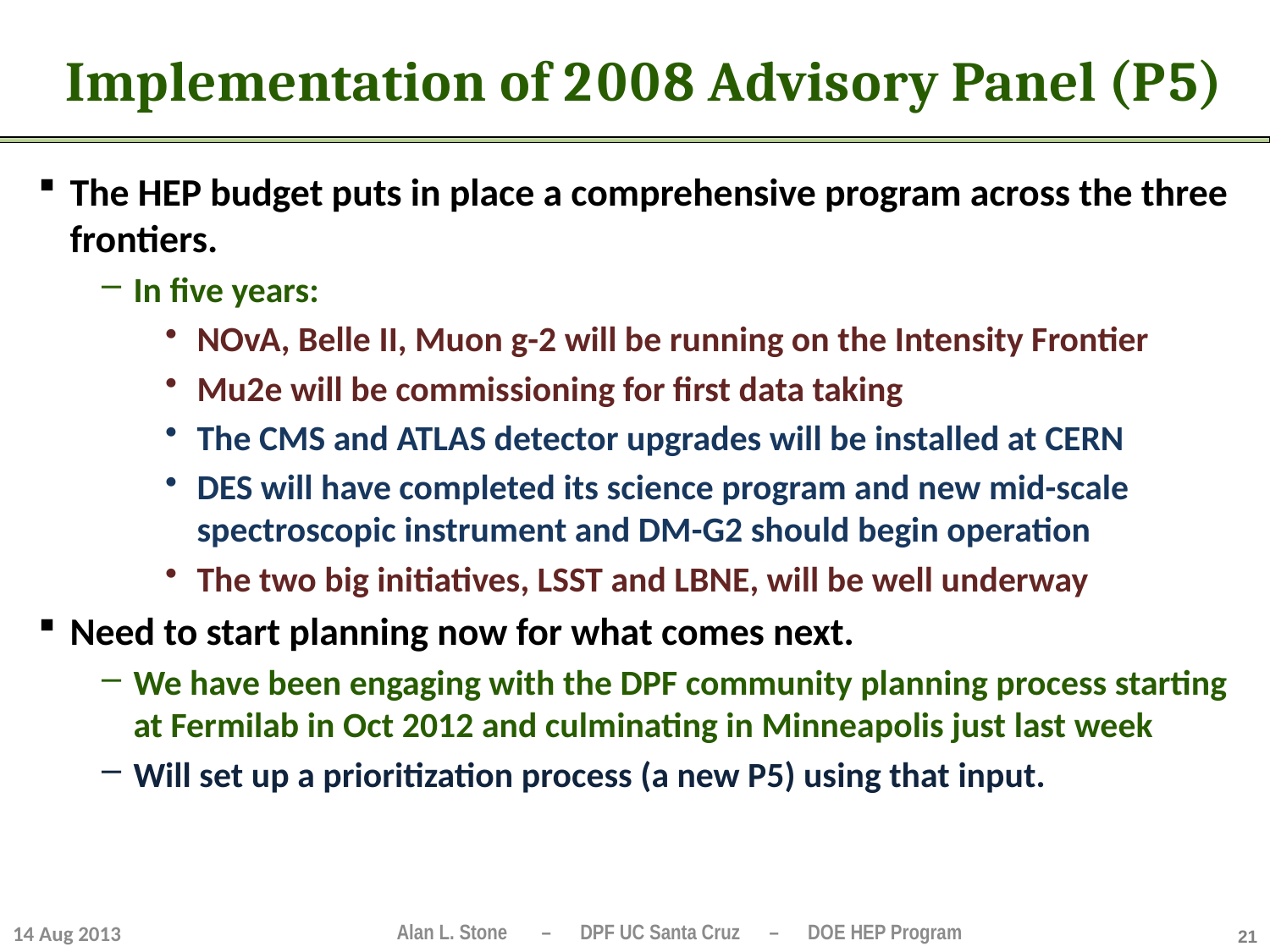

# Implementation of 2008 Advisory Panel (P5)
The HEP budget puts in place a comprehensive program across the three frontiers.
In five years:
NOvA, Belle II, Muon g-2 will be running on the Intensity Frontier
Mu2e will be commissioning for first data taking
The CMS and ATLAS detector upgrades will be installed at CERN
DES will have completed its science program and new mid-scale spectroscopic instrument and DM-G2 should begin operation
The two big initiatives, LSST and LBNE, will be well underway
Need to start planning now for what comes next.
We have been engaging with the DPF community planning process starting at Fermilab in Oct 2012 and culminating in Minneapolis just last week
Will set up a prioritization process (a new P5) using that input.

14 Aug 2013
21